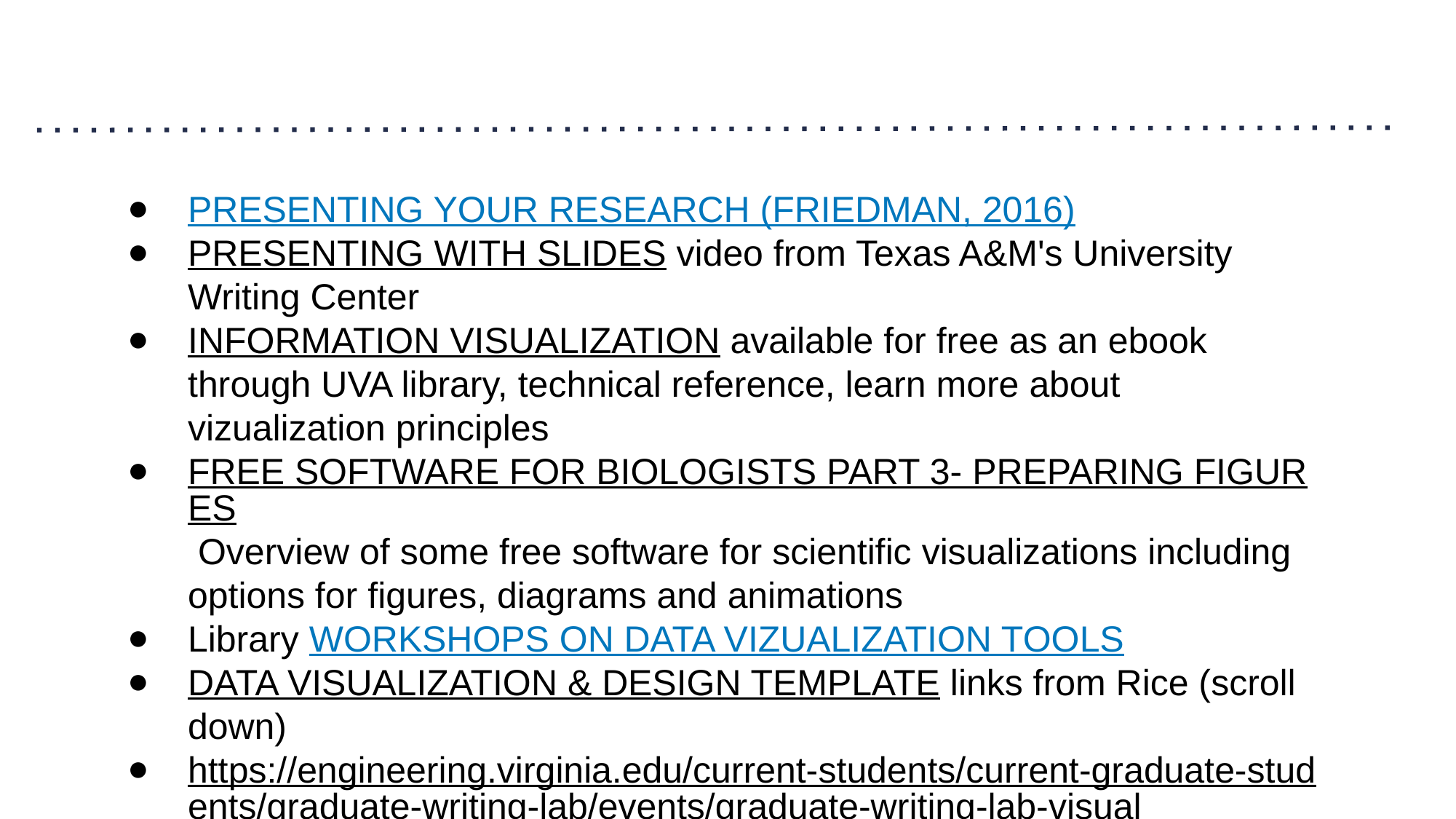

#
PRESENTING YOUR RESEARCH (FRIEDMAN, 2016)
PRESENTING WITH SLIDES video from Texas A&M's University Writing Center
INFORMATION VISUALIZATION available for free as an ebook through UVA library, technical reference, learn more about vizualization principles
FREE SOFTWARE FOR BIOLOGISTS PART 3- PREPARING FIGURES Overview of some free software for scientific visualizations including options for figures, diagrams and animations
Library WORKSHOPS ON DATA VIZUALIZATION TOOLS
DATA VISUALIZATION & DESIGN TEMPLATE links from Rice (scroll down)
https://engineering.virginia.edu/current-students/current-graduate-students/graduate-writing-lab/events/graduate-writing-lab-visual (to be updated)